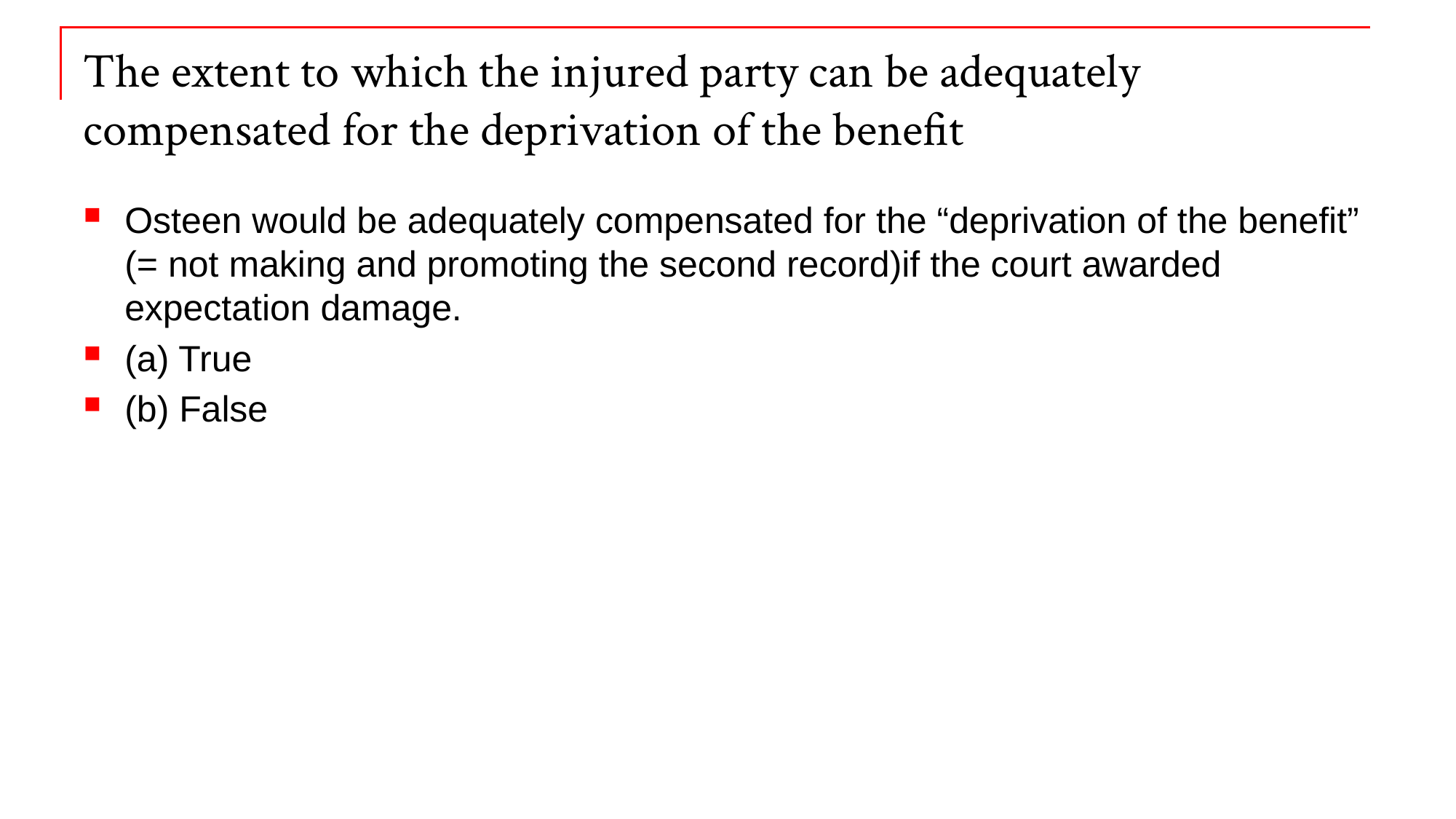

# The extent to which the injured party can be adequately compensated for the deprivation of the benefit
Osteen would be adequately compensated for the “deprivation of the benefit” (= not making and promoting the second record)if the court awarded expectation damage.
(a) True
(b) False